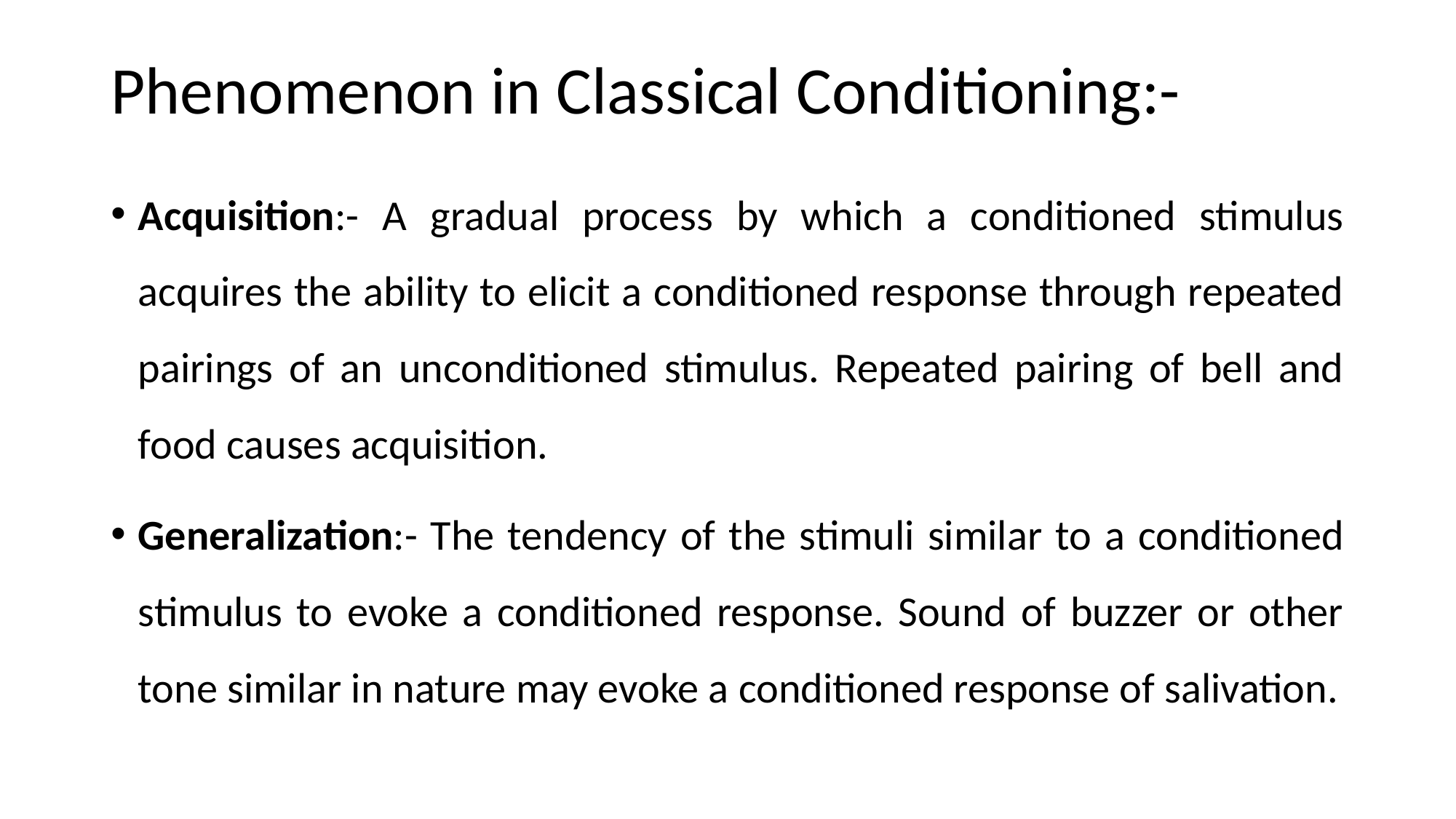

# Phenomenon in Classical Conditioning:-
Acquisition:- A gradual process by which a conditioned stimulus acquires the ability to elicit a conditioned response through repeated pairings of an unconditioned stimulus. Repeated pairing of bell and food causes acquisition.
Generalization:- The tendency of the stimuli similar to a conditioned stimulus to evoke a conditioned response. Sound of buzzer or other tone similar in nature may evoke a conditioned response of salivation.